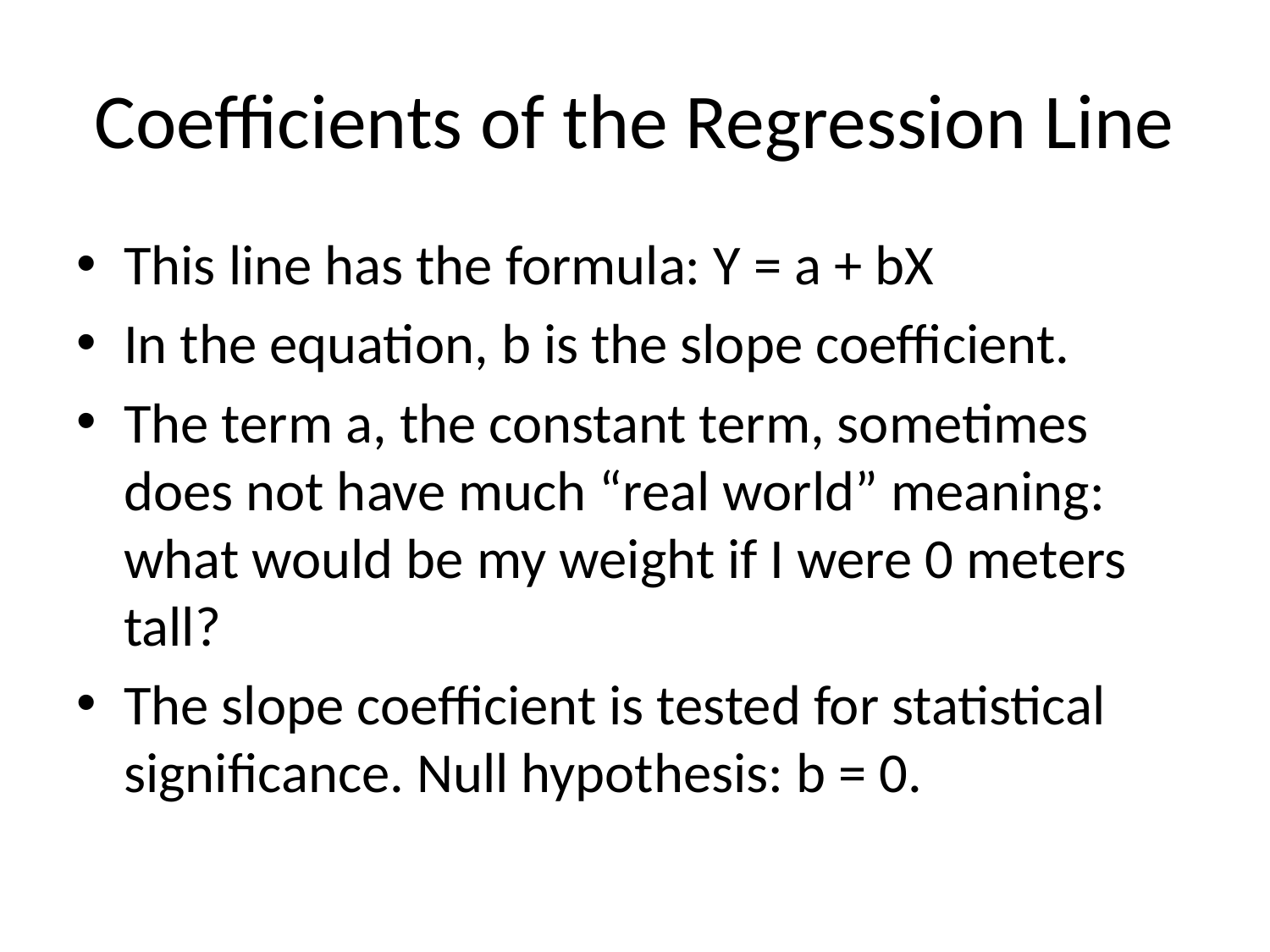

# Coefficients of the Regression Line
This line has the formula: Y = a + bX
In the equation, b is the slope coefficient.
The term a, the constant term, sometimes does not have much “real world” meaning: what would be my weight if I were 0 meters tall?
The slope coefficient is tested for statistical significance. Null hypothesis: b = 0.